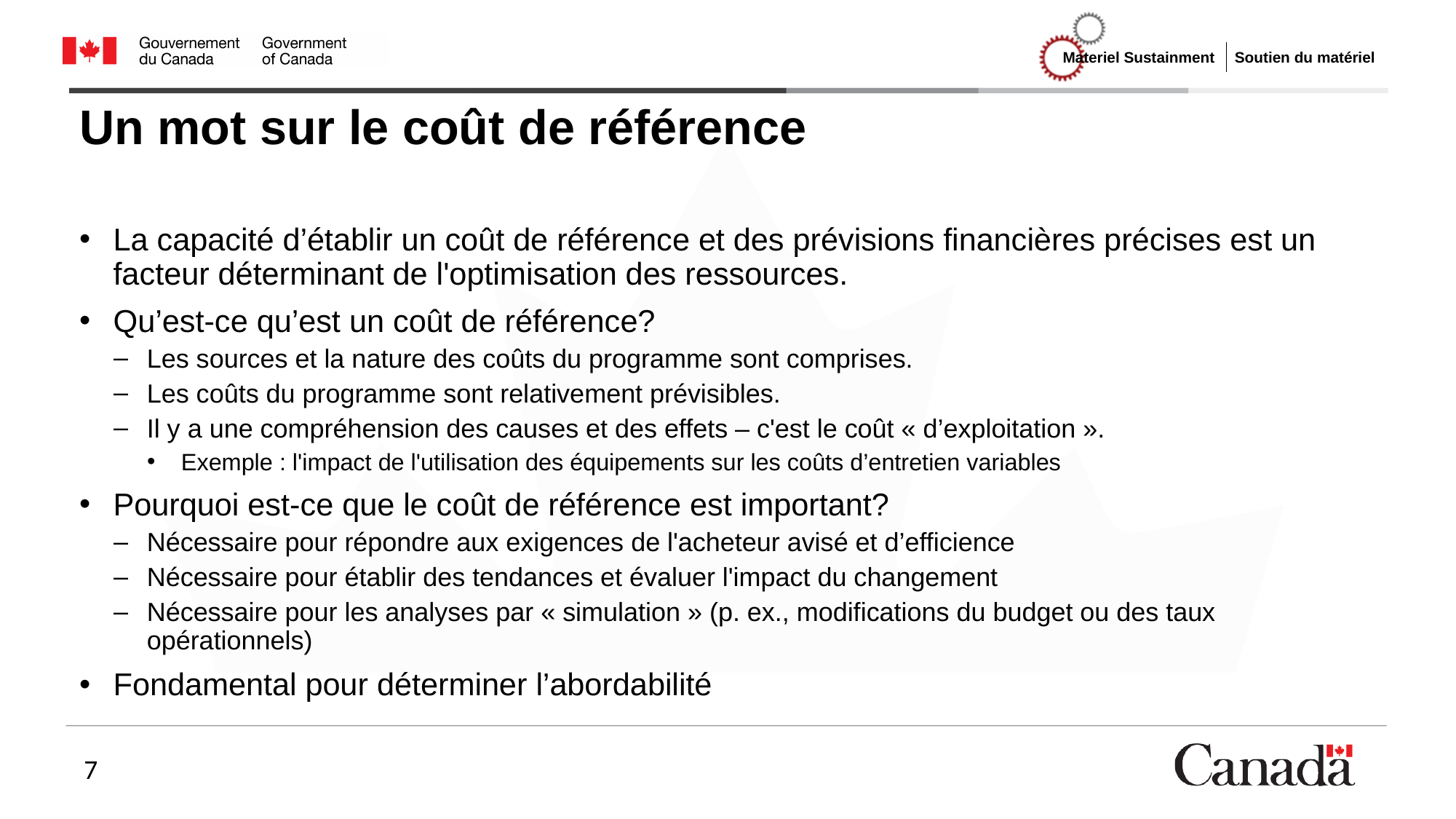

# Un mot sur le coût de référence
La capacité d’établir un coût de référence et des prévisions financières précises est un facteur déterminant de l'optimisation des ressources.
Qu’est-ce qu’est un coût de référence?
Les sources et la nature des coûts du programme sont comprises.
Les coûts du programme sont relativement prévisibles.
Il y a une compréhension des causes et des effets – c'est le coût « d’exploitation ».
Exemple : l'impact de l'utilisation des équipements sur les coûts d’entretien variables
Pourquoi est-ce que le coût de référence est important?
Nécessaire pour répondre aux exigences de l'acheteur avisé et d’efficience
Nécessaire pour établir des tendances et évaluer l'impact du changement
Nécessaire pour les analyses par « simulation » (p. ex., modifications du budget ou des taux opérationnels)
Fondamental pour déterminer l’abordabilité
7